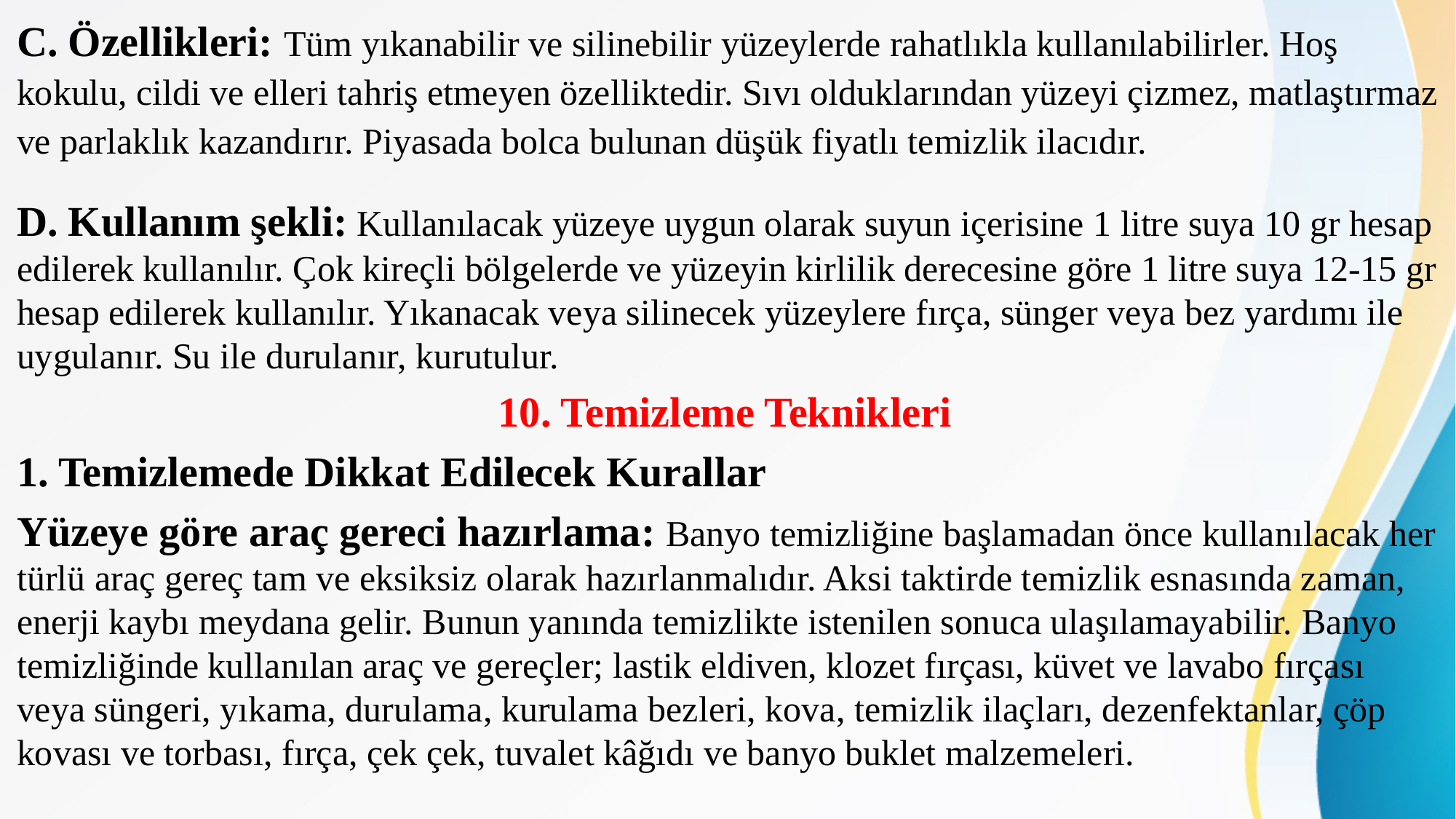

C. Özellikleri: Tüm yıkanabilir ve silinebilir yüzeylerde rahatlıkla kullanılabilirler. Hoş kokulu, cildi ve elleri tahriş etmeyen özelliktedir. Sıvı olduklarından yüzeyi çizmez, matlaştırmaz ve parlaklık kazandırır. Piyasada bolca bulunan düşük fiyatlı temizlik ilacıdır.

D. Kullanım şekli: Kullanılacak yüzeye uygun olarak suyun içerisine 1 litre suya 10 gr hesap edilerek kullanılır. Çok kireçli bölgelerde ve yüzeyin kirlilik derecesine göre 1 litre suya 12-15 gr hesap edilerek kullanılır. Yıkanacak veya silinecek yüzeylere fırça, sünger veya bez yardımı ile uygulanır. Su ile durulanır, kurutulur.
10. Temizleme Teknikleri
1. Temizlemede Dikkat Edilecek Kurallar
Yüzeye göre araç gereci hazırlama: Banyo temizliğine başlamadan önce kullanılacak her türlü araç gereç tam ve eksiksiz olarak hazırlanmalıdır. Aksi taktirde temizlik esnasında zaman, enerji kaybı meydana gelir. Bunun yanında temizlikte istenilen sonuca ulaşılamayabilir. Banyo temizliğinde kullanılan araç ve gereçler; lastik eldiven, klozet fırçası, küvet ve lavabo fırçası veya süngeri, yıkama, durulama, kurulama bezleri, kova, temizlik ilaçları, dezenfektanlar, çöp kovası ve torbası, fırça, çek çek, tuvalet kâğıdı ve banyo buklet malzemeleri.